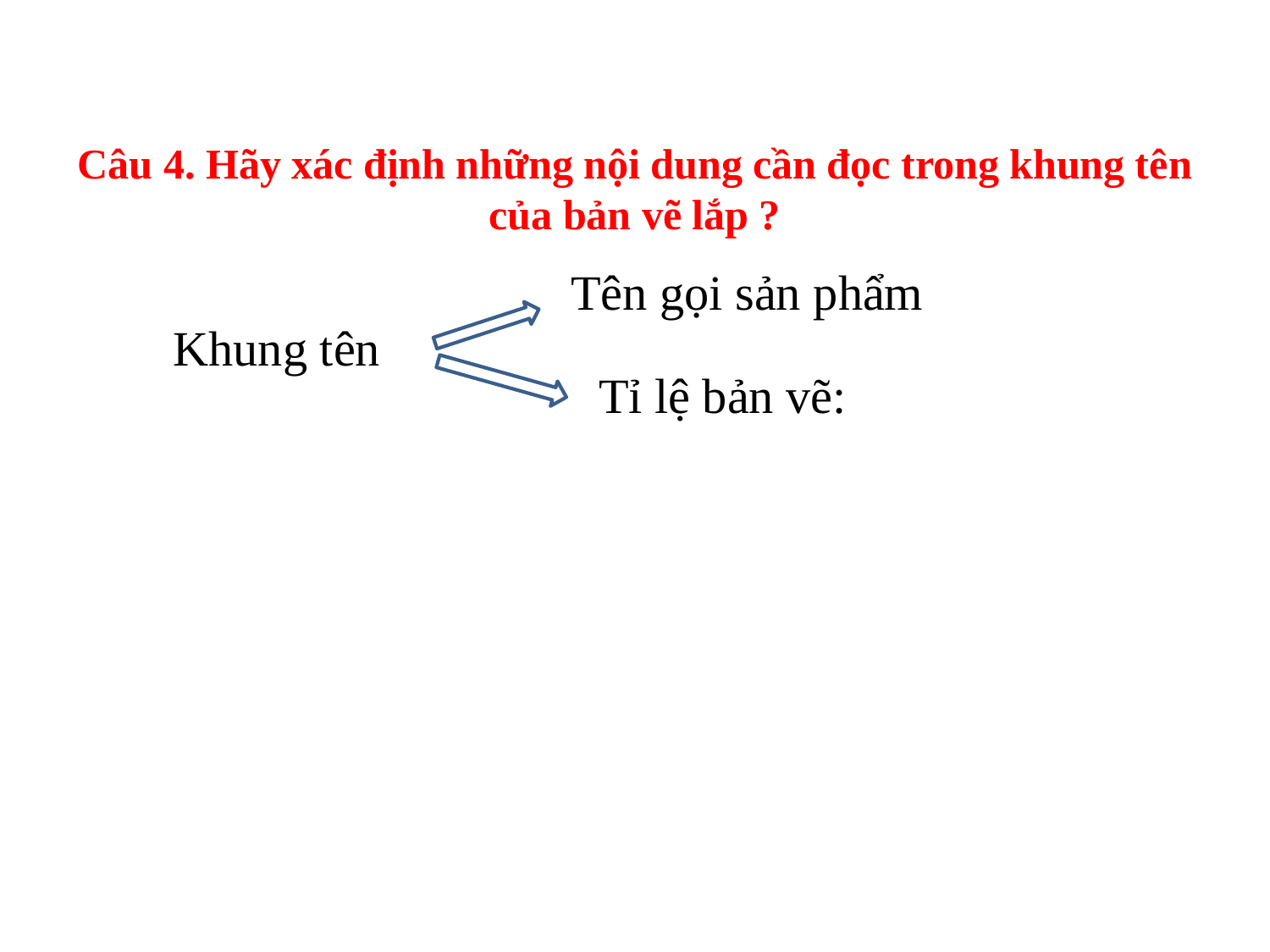

Câu 4. Hãy xác định những nội dung cần đọc trong khung tên của bản vẽ lắp ?

Tên gọi sản phẩm
 Khung tên

Tỉ lệ bản vẽ: